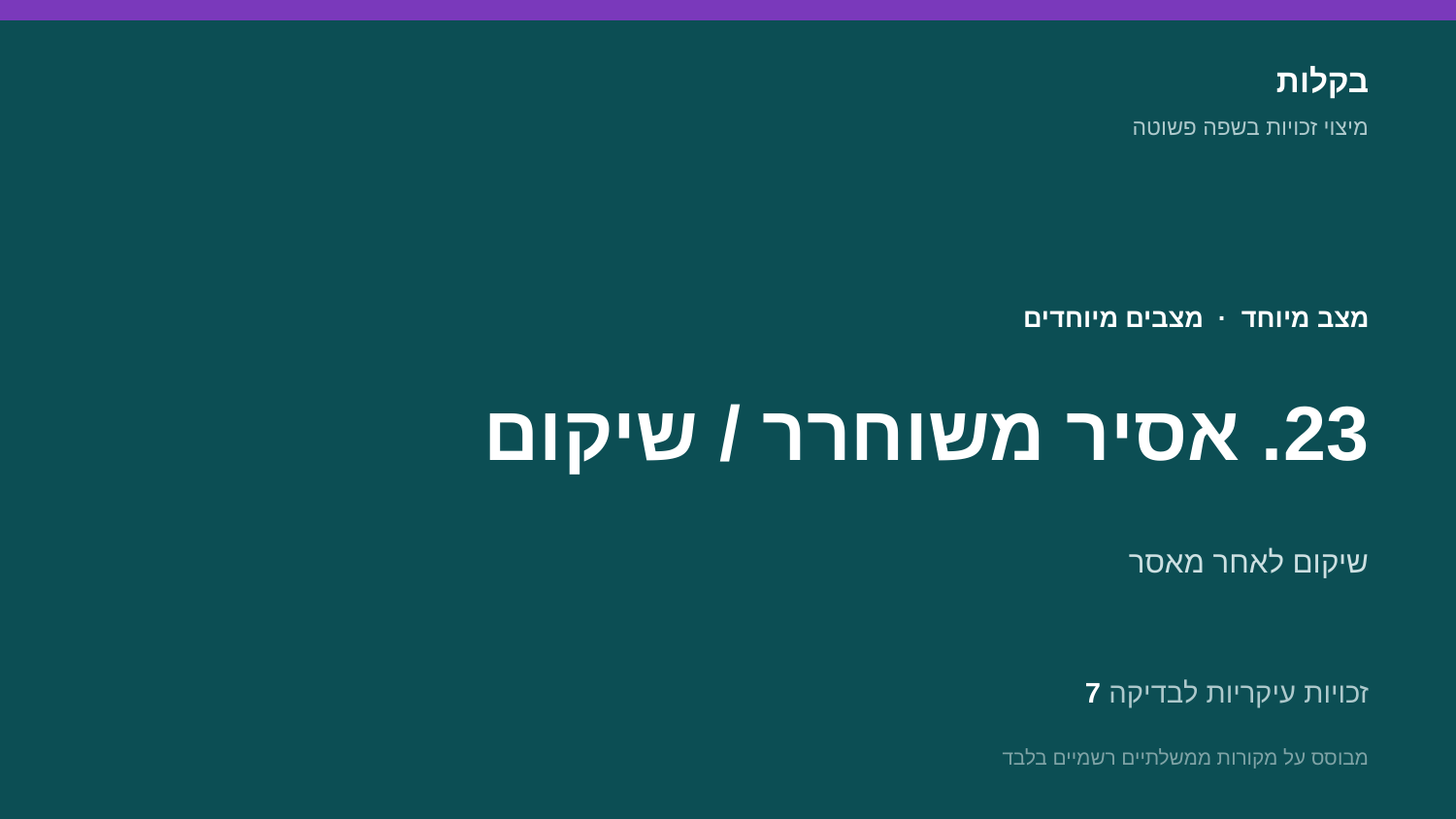

בקלות
מיצוי זכויות בשפה פשוטה
מצב מיוחד  ·  מצבים מיוחדים
23. אסיר משוחרר / שיקום
שיקום לאחר מאסר
7 זכויות עיקריות לבדיקה
מבוסס על מקורות ממשלתיים רשמיים בלבד